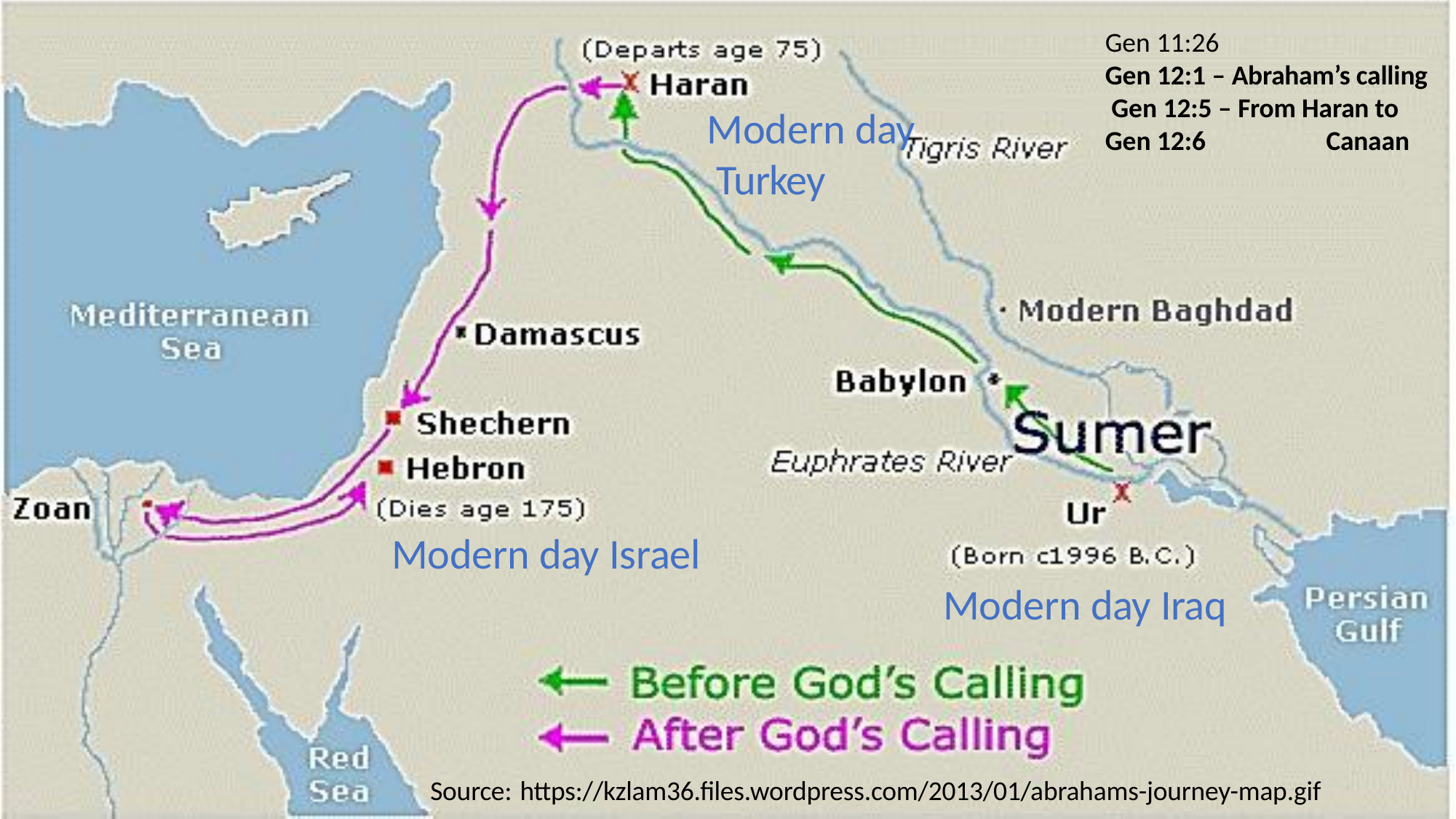

Gen 11:26
Gen 12:1 – Abraham’s calling  Gen 12:5 – From Haran to  Gen 12:6	Canaan
Modern day  Turkey
Modern day Israel
Modern day Iraq
Source: https://kzlam36.files.wordpress.com/2013/01/abrahams-journey-map.gif